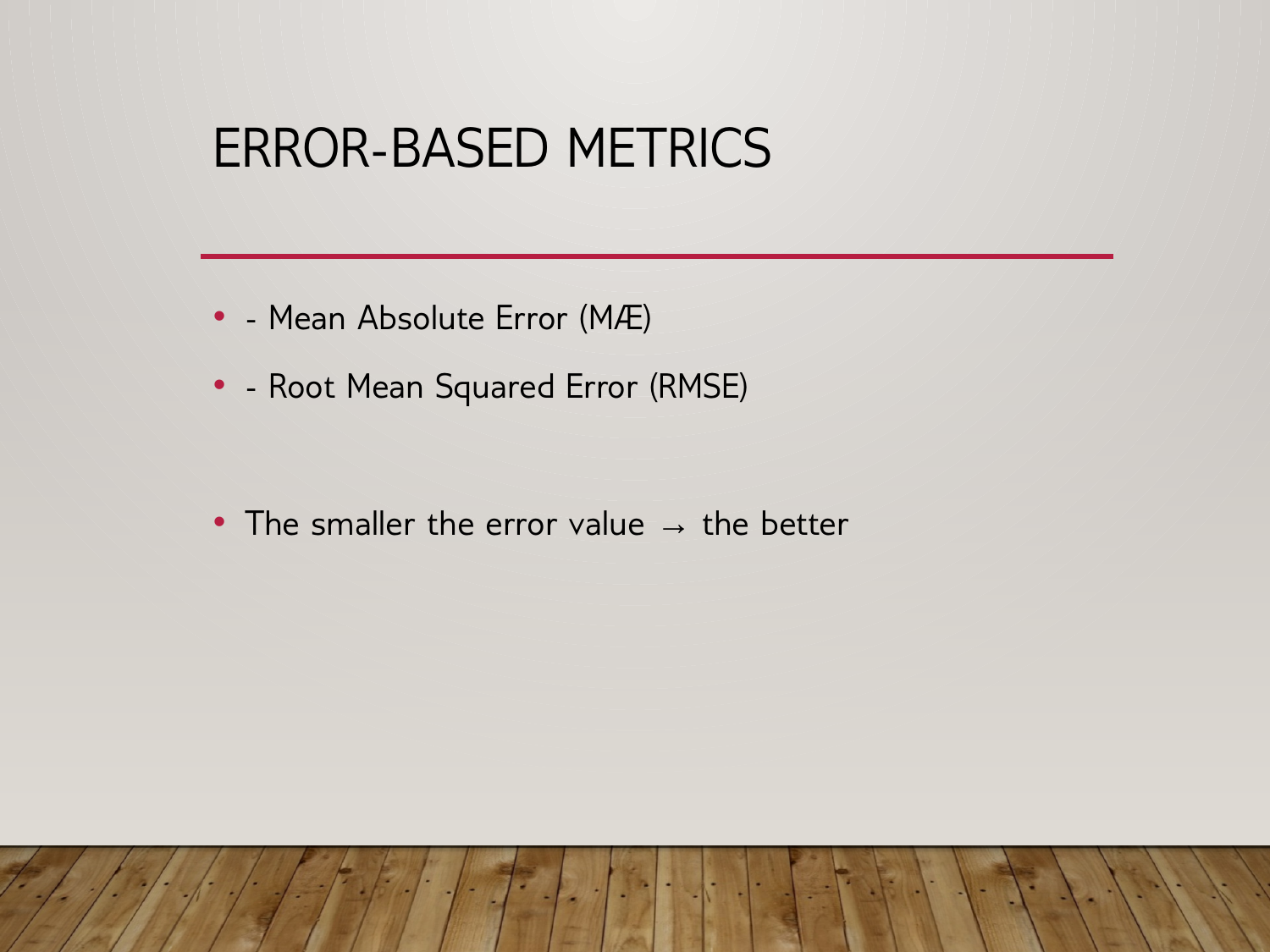

# Error-Based Metrics
- Mean Absolute Error (MAE)
- Root Mean Squared Error (RMSE)

The smaller the error value → the better